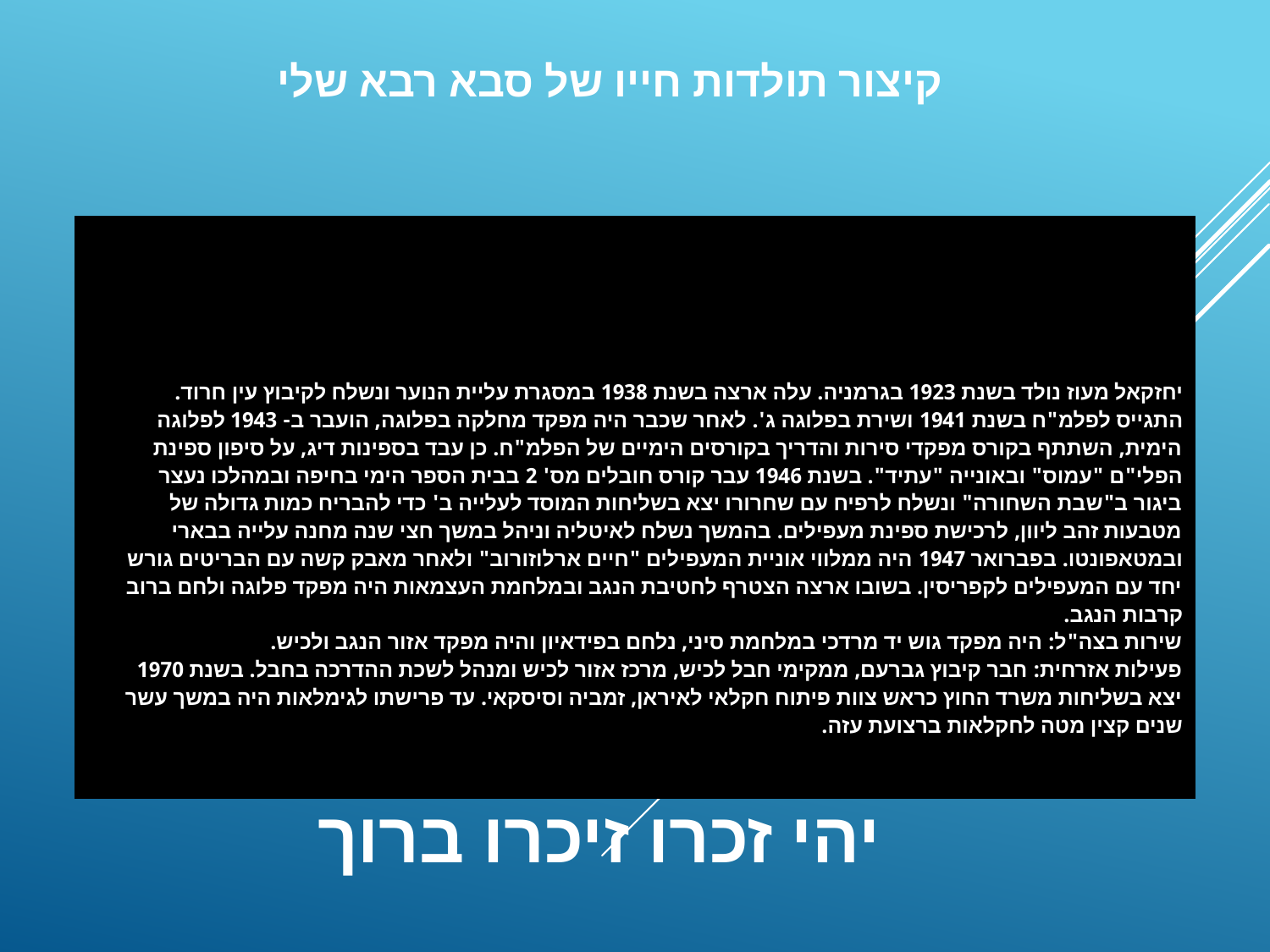

קיצור תולדות חייו של סבא רבא שלי
# לללל
|  |
| --- |
| יחזקאל מעוז נולד בשנת 1923 בגרמניה. עלה ארצה בשנת 1938 במסגרת עליית הנוער ונשלח לקיבוץ עין חרוד. התגייס לפלמ"ח בשנת 1941 ושירת בפלוגה ג'. לאחר שכבר היה מפקד מחלקה בפלוגה, הועבר ב- 1943 לפלוגה הימית, השתתף בקורס מפקדי סירות והדריך בקורסים הימיים של הפלמ"ח. כן עבד בספינות דיג, על סיפון ספינת הפלי"ם "עמוס" ובאונייה "עתיד". בשנת 1946 עבר קורס חובלים מס' 2 בבית הספר הימי בחיפה ובמהלכו נעצר ביגור ב"שבת השחורה" ונשלח לרפיח עם שחרורו יצא בשליחות המוסד לעלייה ב' כדי להבריח כמות גדולה של מטבעות זהב ליוון, לרכישת ספינת מעפילים. בהמשך נשלח לאיטליה וניהל במשך חצי שנה מחנה עלייה בבארי ובמטאפונטו. בפברואר 1947 היה ממלווי אוניית המעפילים "חיים ארלוזורוב" ולאחר מאבק קשה עם הבריטים גורש יחד עם המעפילים לקפריסין. בשובו ארצה הצטרף לחטיבת הנגב ובמלחמת העצמאות היה מפקד פלוגה ולחם ברוב קרבות הנגב. שירות בצה"ל: היה מפקד גוש יד מרדכי במלחמת סיני, נלחם בפידאיון והיה מפקד אזור הנגב ולכיש. פעילות אזרחית: חבר קיבוץ גברעם, ממקימי חבל לכיש, מרכז אזור לכיש ומנהל לשכת ההדרכה בחבל. בשנת 1970 יצא בשליחות משרד החוץ כראש צוות פיתוח חקלאי לאיראן, זמביה וסיסקאי. עד פרישתו לגימלאות היה במשך עשר שנים קצין מטה לחקלאות ברצועת עזה. |

יהי זכרו זיכרו ברוך